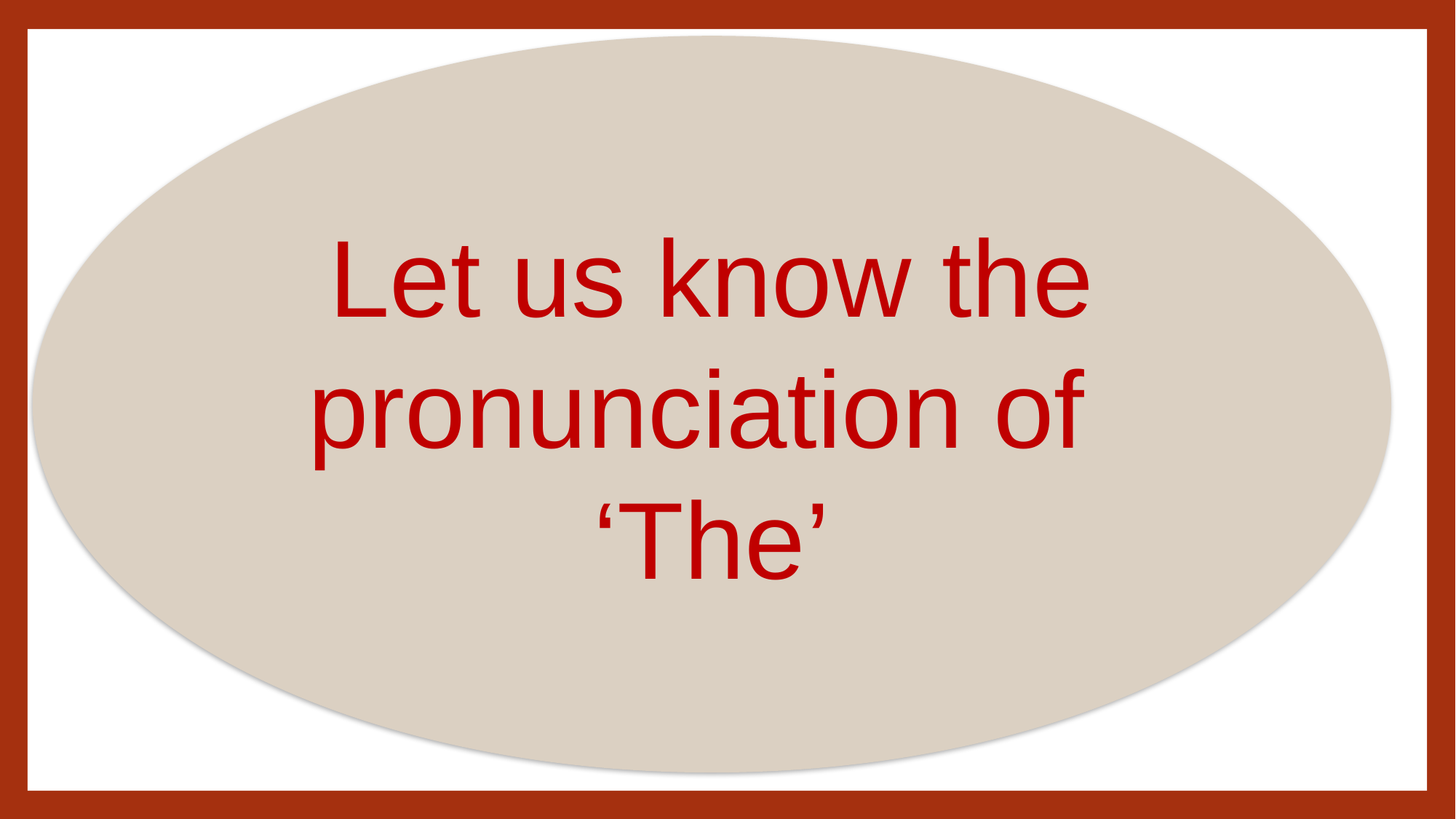

Let us know the pronunciation of  ‘The’